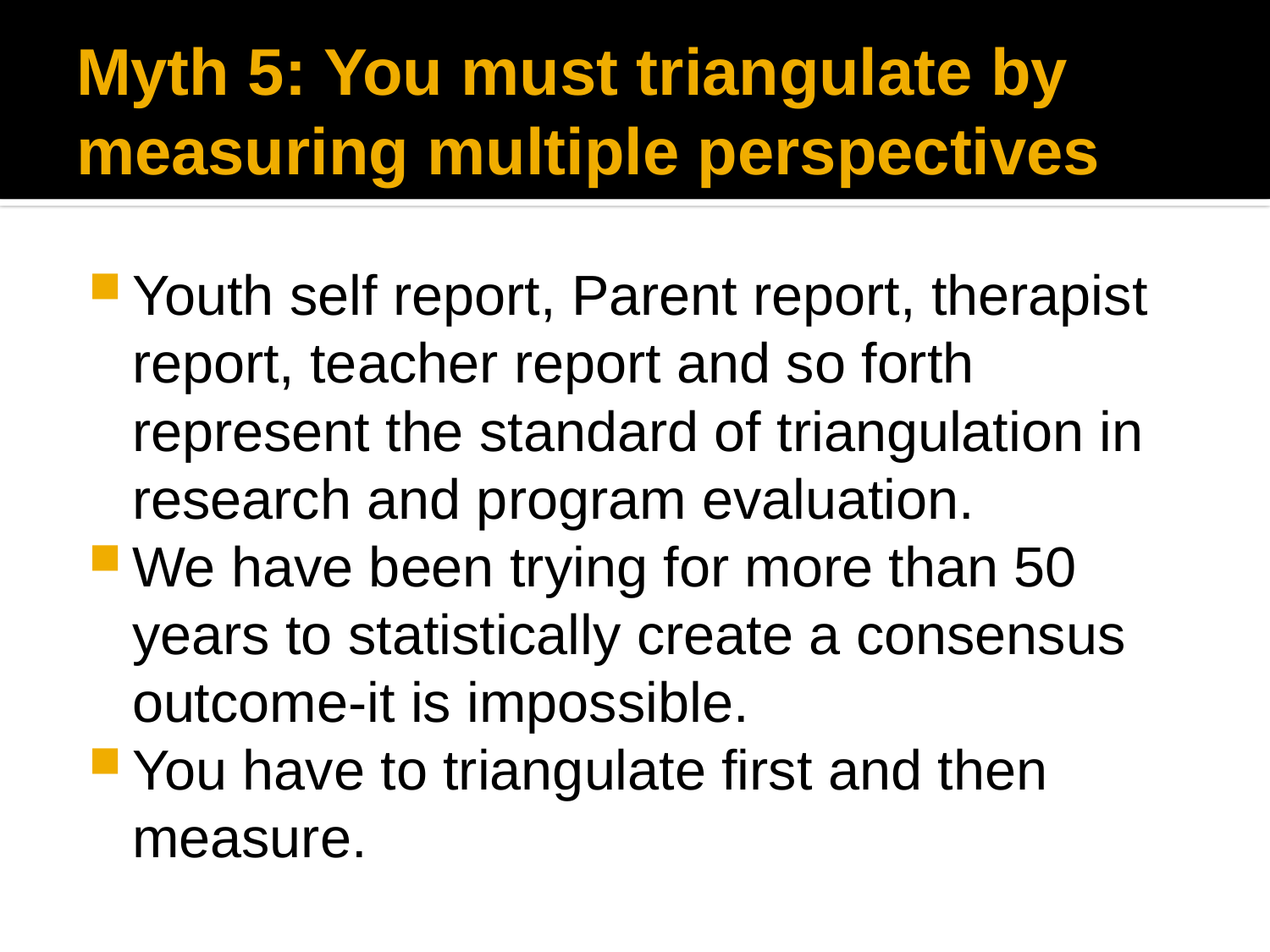

# Myth 5: You must triangulate by measuring multiple perspectives
Youth self report, Parent report, therapist report, teacher report and so forth represent the standard of triangulation in research and program evaluation.
We have been trying for more than 50 years to statistically create a consensus outcome-it is impossible.
You have to triangulate first and then measure.